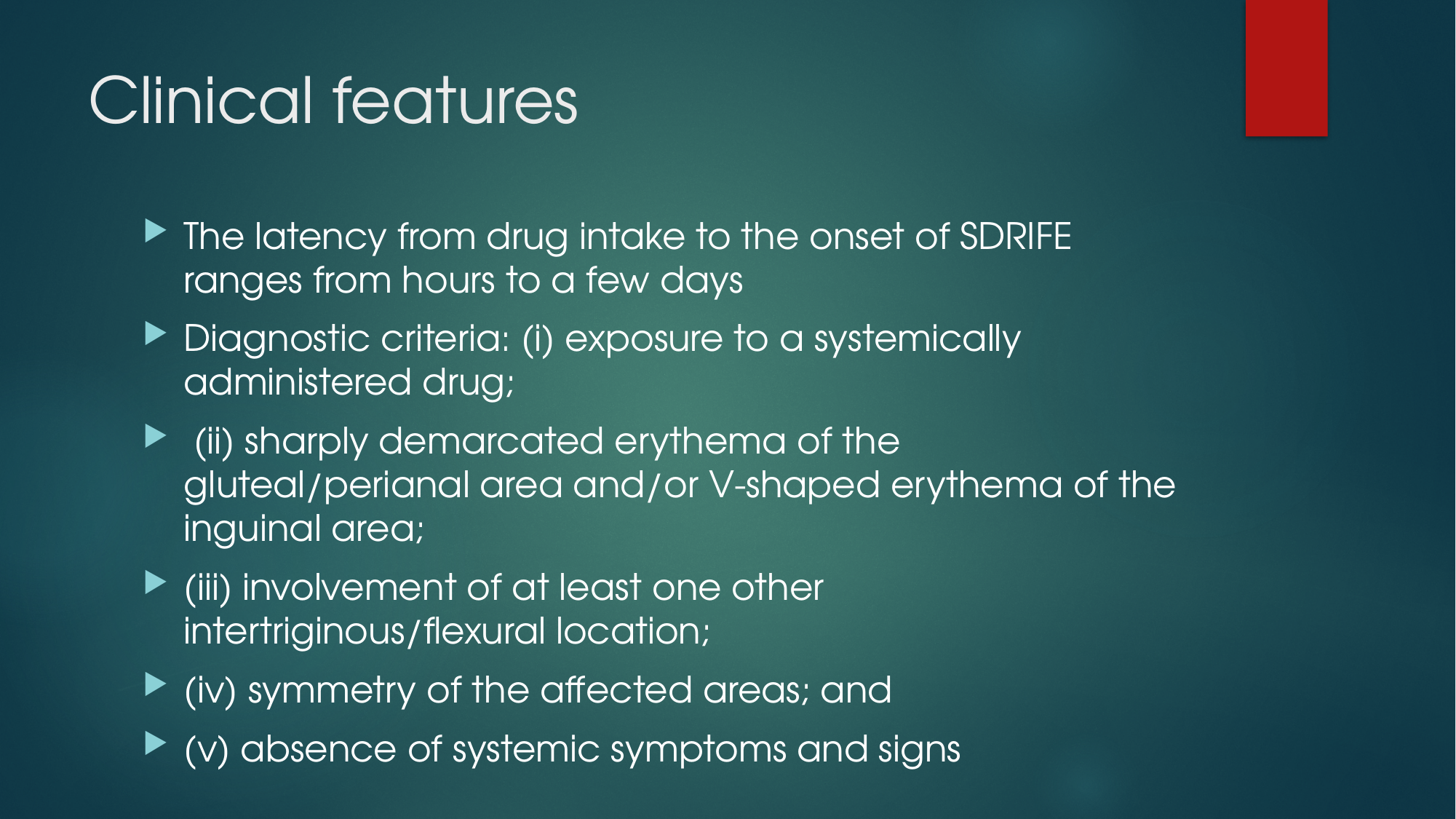

# Clinical features
The latency from drug intake to the onset of SDRIFE ranges from hours to a few days
Diagnostic criteria: (i) exposure to a systemically administered drug;
 (ii) sharply demarcated erythema of the gluteal/perianal area and/or V‐shaped erythema of the inguinal area;
(iii) involvement of at least one other intertriginous/flexural location;
(iv) symmetry of the affected areas; and
(v) absence of systemic symptoms and signs